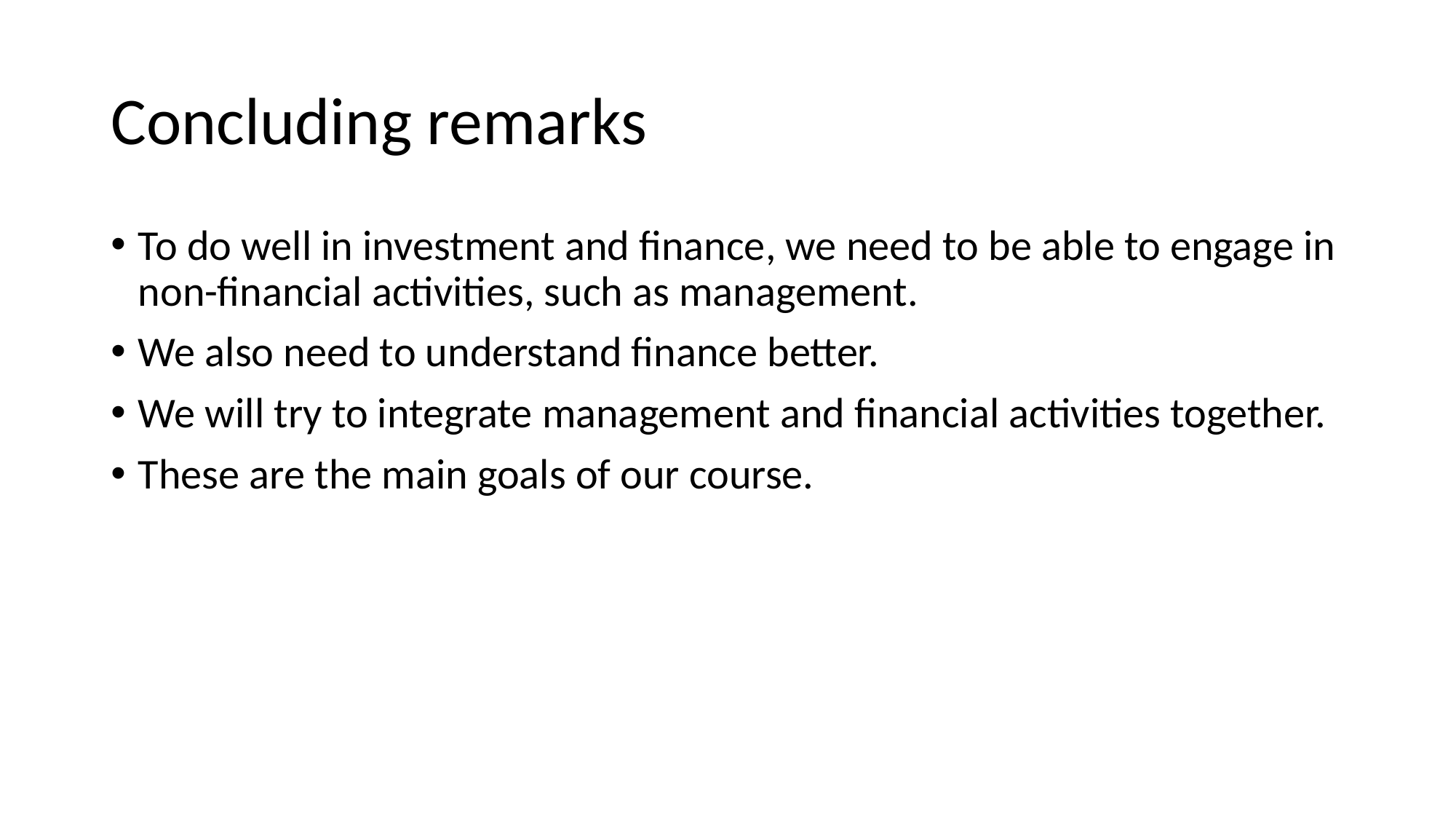

# Concluding remarks
To do well in investment and finance, we need to be able to engage in non-financial activities, such as management.
We also need to understand finance better.
We will try to integrate management and financial activities together.
These are the main goals of our course.